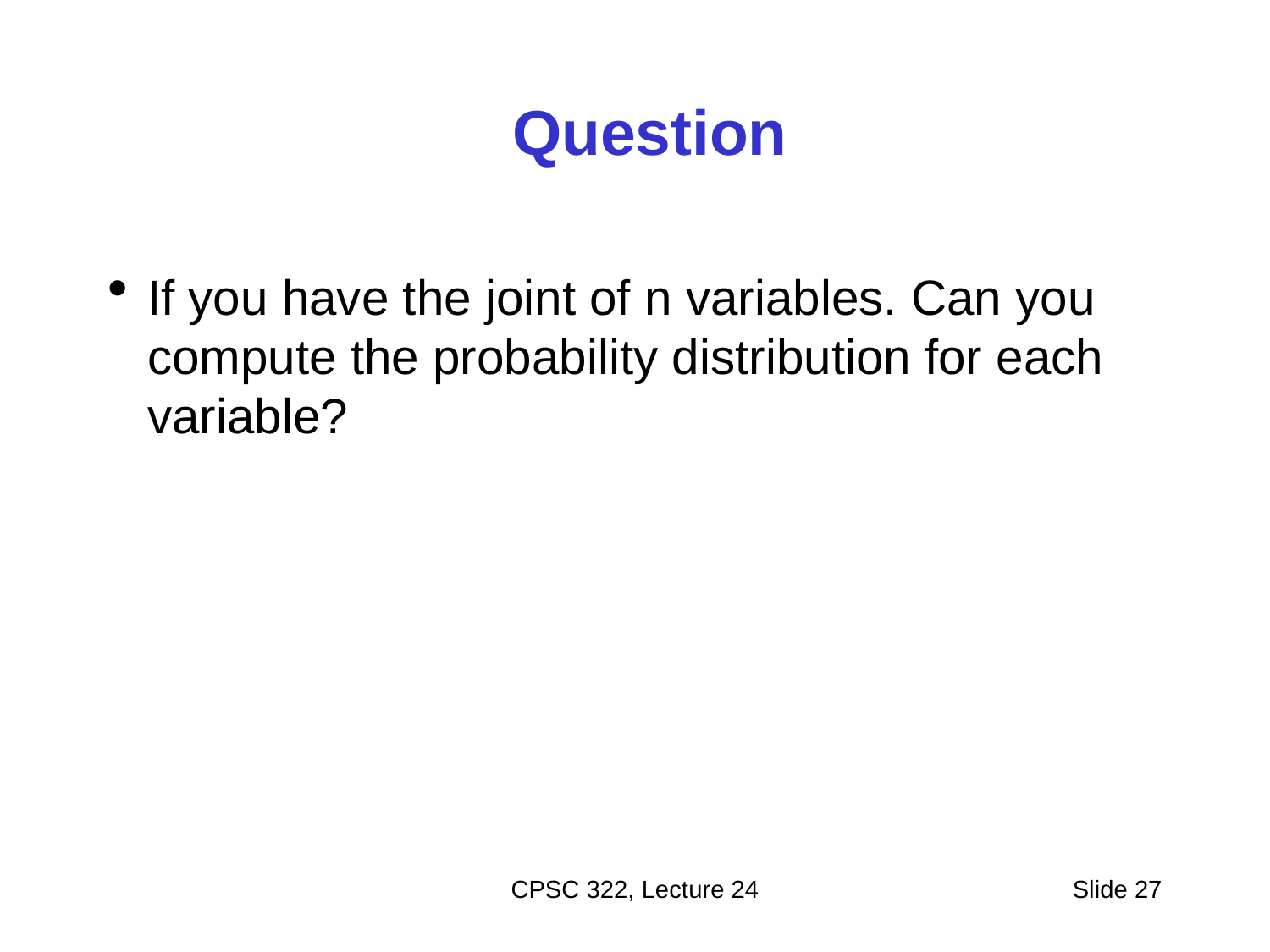

Question

If you have the joint of n variables. Can you compute the probability distribution for each variable?

CPSC 322, Lecture 24
Slide 27